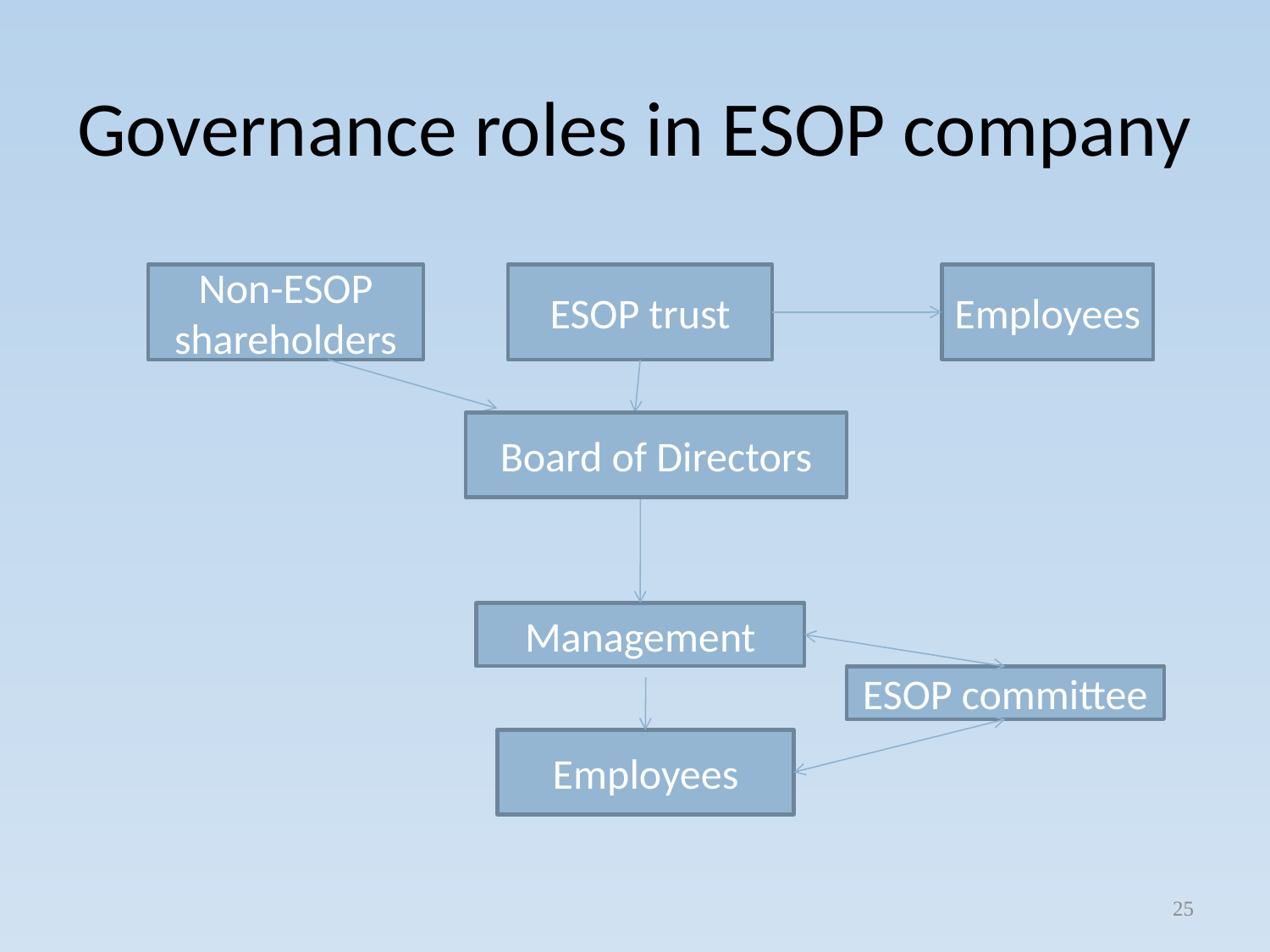

# Governance roles in ESOP company
Non-ESOP shareholders
ESOP trust
Employees
Board of Directors
Management
ESOP committee
Employees
25